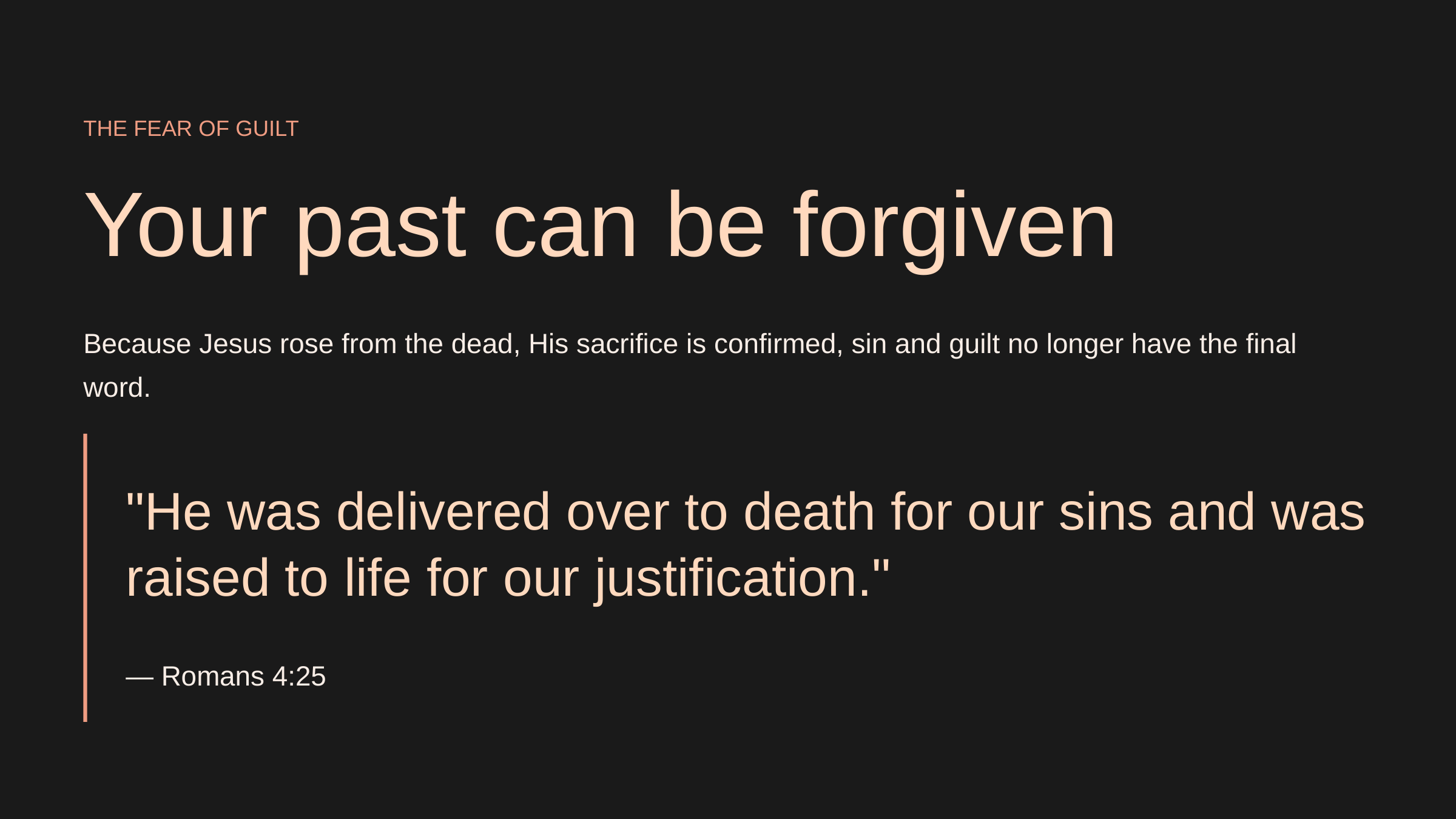

THE FEAR OF GUILT
Your past can be forgiven
Because Jesus rose from the dead, His sacrifice is confirmed, sin and guilt no longer have the final word.

"He was delivered over to death for our sins and was raised to life for our justification."
— Romans 4:25